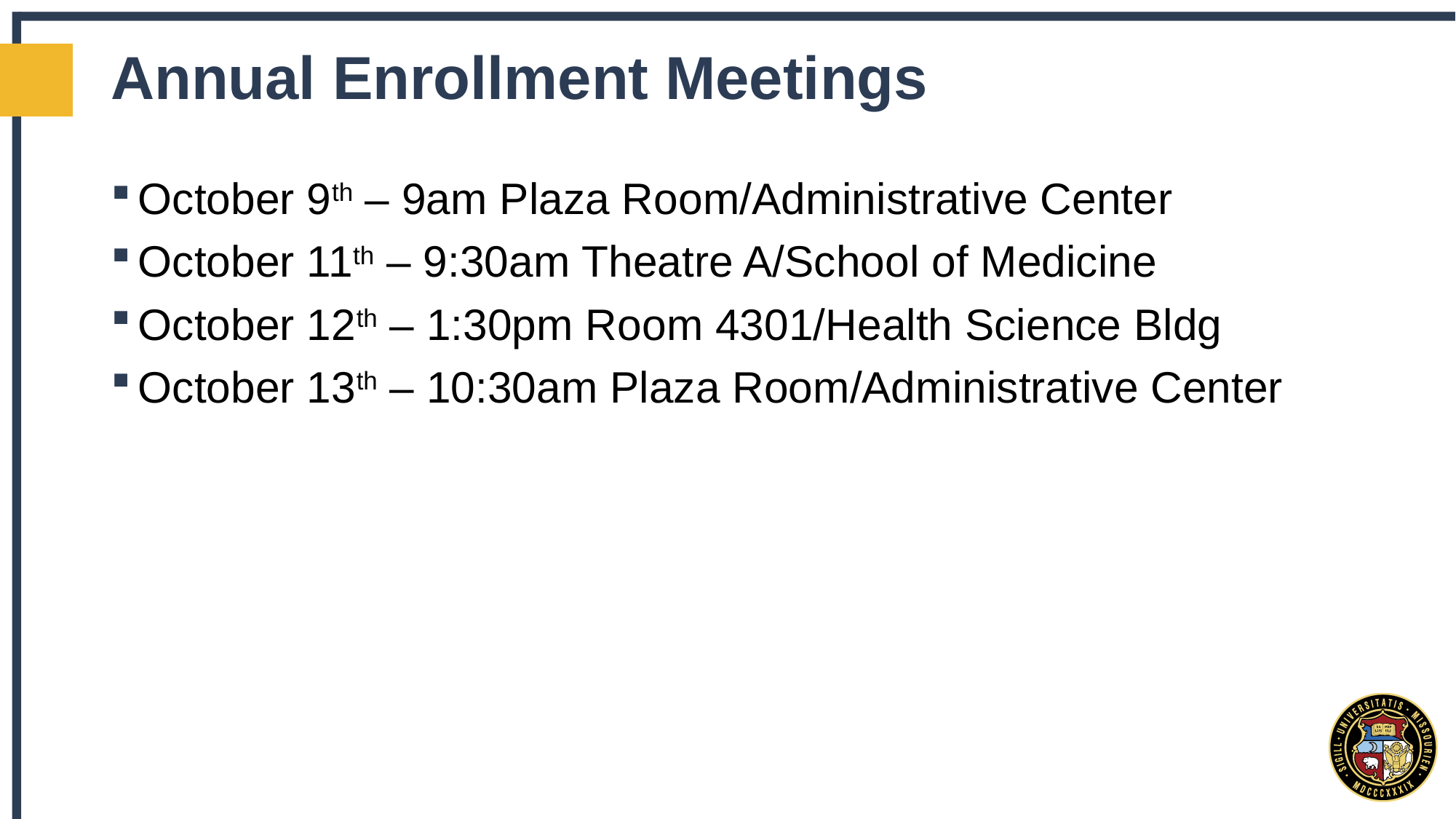

# Annual Enrollment Meetings
October 9th – 9am Plaza Room/Administrative Center
October 11th – 9:30am Theatre A/School of Medicine
October 12th – 1:30pm Room 4301/Health Science Bldg
October 13th – 10:30am Plaza Room/Administrative Center